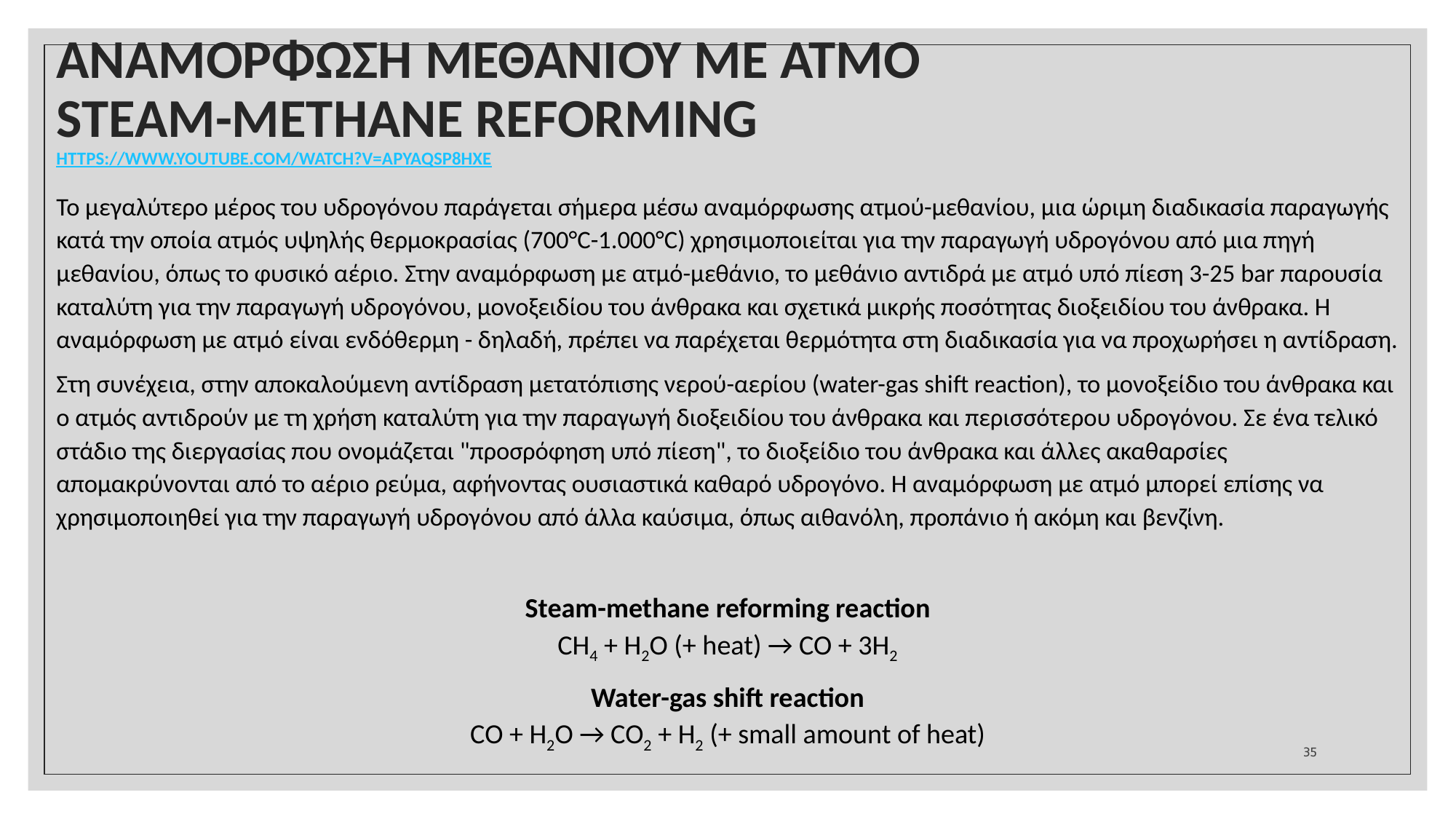

# Αναμορφωση μεθανιου με ατμο STEAM-METHANE REFORMING https://www.youtube.com/watch?v=aPyAQSp8hXE
Το μεγαλύτερο μέρος του υδρογόνου παράγεται σήμερα μέσω αναμόρφωσης ατμού-μεθανίου, μια ώριμη διαδικασία παραγωγής κατά την οποία ατμός υψηλής θερμοκρασίας (700°C-1.000°C) χρησιμοποιείται για την παραγωγή υδρογόνου από μια πηγή μεθανίου, όπως το φυσικό αέριο. Στην αναμόρφωση με ατμό-μεθάνιο, το μεθάνιο αντιδρά με ατμό υπό πίεση 3-25 bar παρουσία καταλύτη για την παραγωγή υδρογόνου, μονοξειδίου του άνθρακα και σχετικά μικρής ποσότητας διοξειδίου του άνθρακα. Η αναμόρφωση με ατμό είναι ενδόθερμη - δηλαδή, πρέπει να παρέχεται θερμότητα στη διαδικασία για να προχωρήσει η αντίδραση.
Στη συνέχεια, στην αποκαλούμενη αντίδραση μετατόπισης νερού-αερίου (water-gas shift reaction), το μονοξείδιο του άνθρακα και ο ατμός αντιδρούν με τη χρήση καταλύτη για την παραγωγή διοξειδίου του άνθρακα και περισσότερου υδρογόνου. Σε ένα τελικό στάδιο της διεργασίας που ονομάζεται "προσρόφηση υπό πίεση", το διοξείδιο του άνθρακα και άλλες ακαθαρσίες απομακρύνονται από το αέριο ρεύμα, αφήνοντας ουσιαστικά καθαρό υδρογόνο. Η αναμόρφωση με ατμό μπορεί επίσης να χρησιμοποιηθεί για την παραγωγή υδρογόνου από άλλα καύσιμα, όπως αιθανόλη, προπάνιο ή ακόμη και βενζίνη.

Steam-methane reforming reaction
CH4 + H2O (+ heat) → CO + 3H2
Water-gas shift reaction
CO + H2O → CO2 + H2 (+ small amount of heat)

35